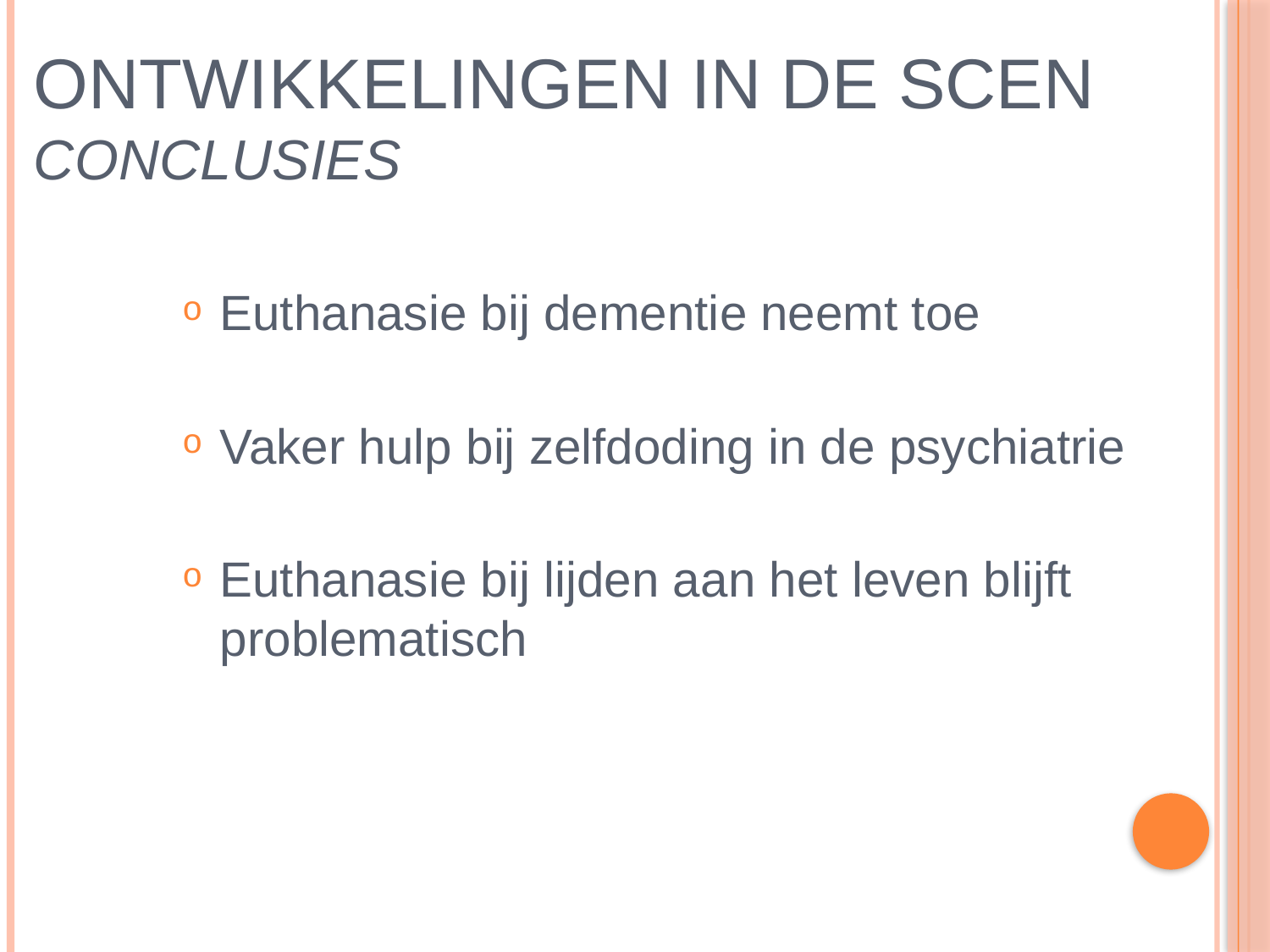

Ontwikkelingen in de SCEN
conclusies
Euthanasie bij dementie neemt toe
Vaker hulp bij zelfdoding in de psychiatrie
Euthanasie bij lijden aan het leven blijft problematisch